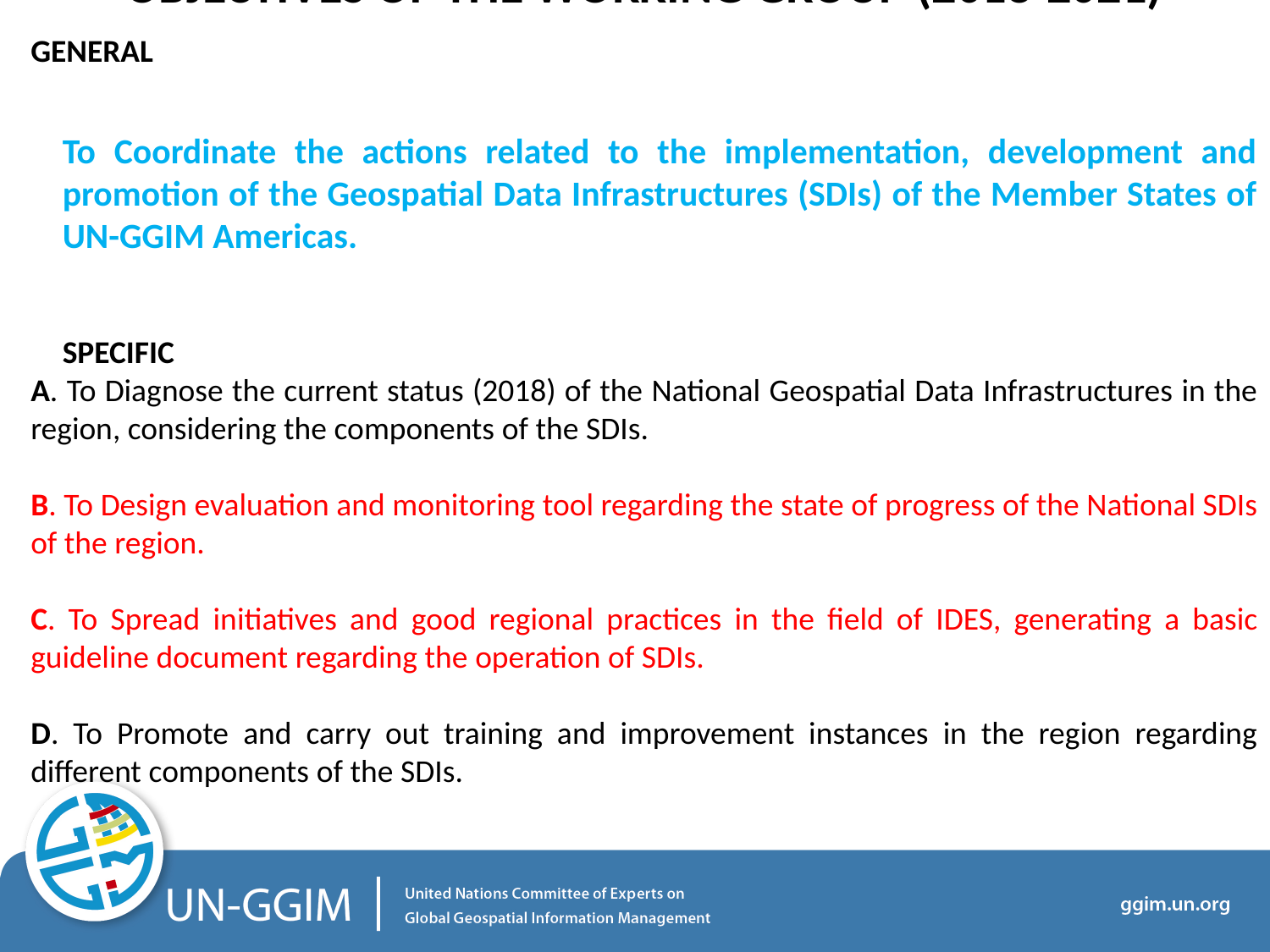

OBJECTIVES OF THE WORKING GROUP (2018-2021)
GENERAL

To Coordinate the actions related to the implementation, development and promotion of the Geospatial Data Infrastructures (SDIs) of the Member States of UN-GGIM Americas.

SPECIFIC
A. To Diagnose the current status (2018) of the National Geospatial Data Infrastructures in the region, considering the components of the SDIs.

B. To Design evaluation and monitoring tool regarding the state of progress of the National SDIs of the region.

C. To Spread initiatives and good regional practices in the field of IDES, generating a basic guideline document regarding the operation of SDIs.

D. To Promote and carry out training and improvement instances in the region regarding different components of the SDIs.

#